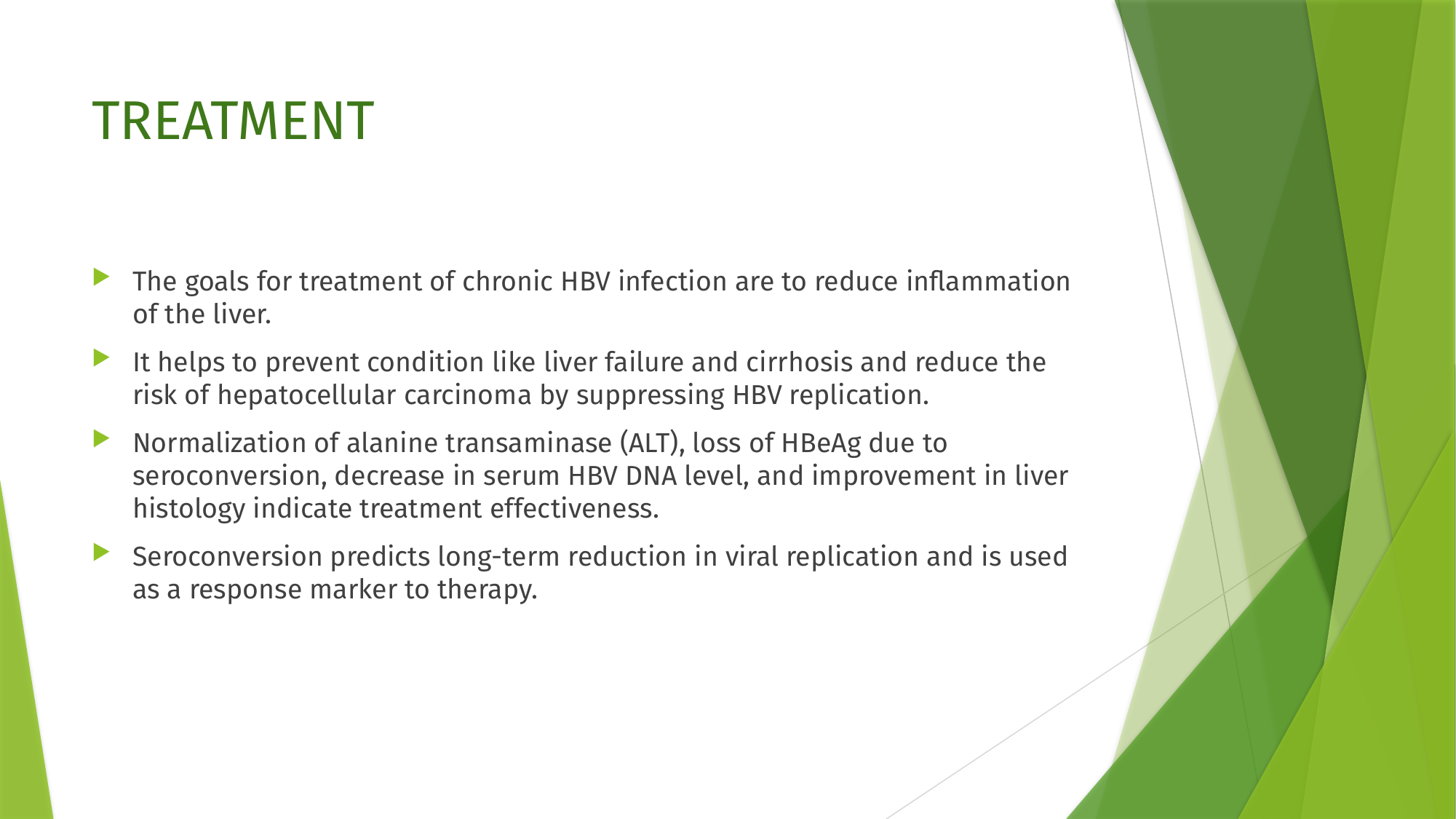

# TREATMENT
The goals for treatment of chronic HBV infection are to reduce inflammation of the liver.
It helps to prevent condition like liver failure and cirrhosis and reduce the risk of hepatocellular carcinoma by suppressing HBV replication.
Normalization of alanine transaminase (ALT), loss of HBeAg due to seroconversion, decrease in serum HBV DNA level, and improvement in liver histology indicate treatment effectiveness.
Seroconversion predicts long-term reduction in viral replication and is used as a response marker to therapy.